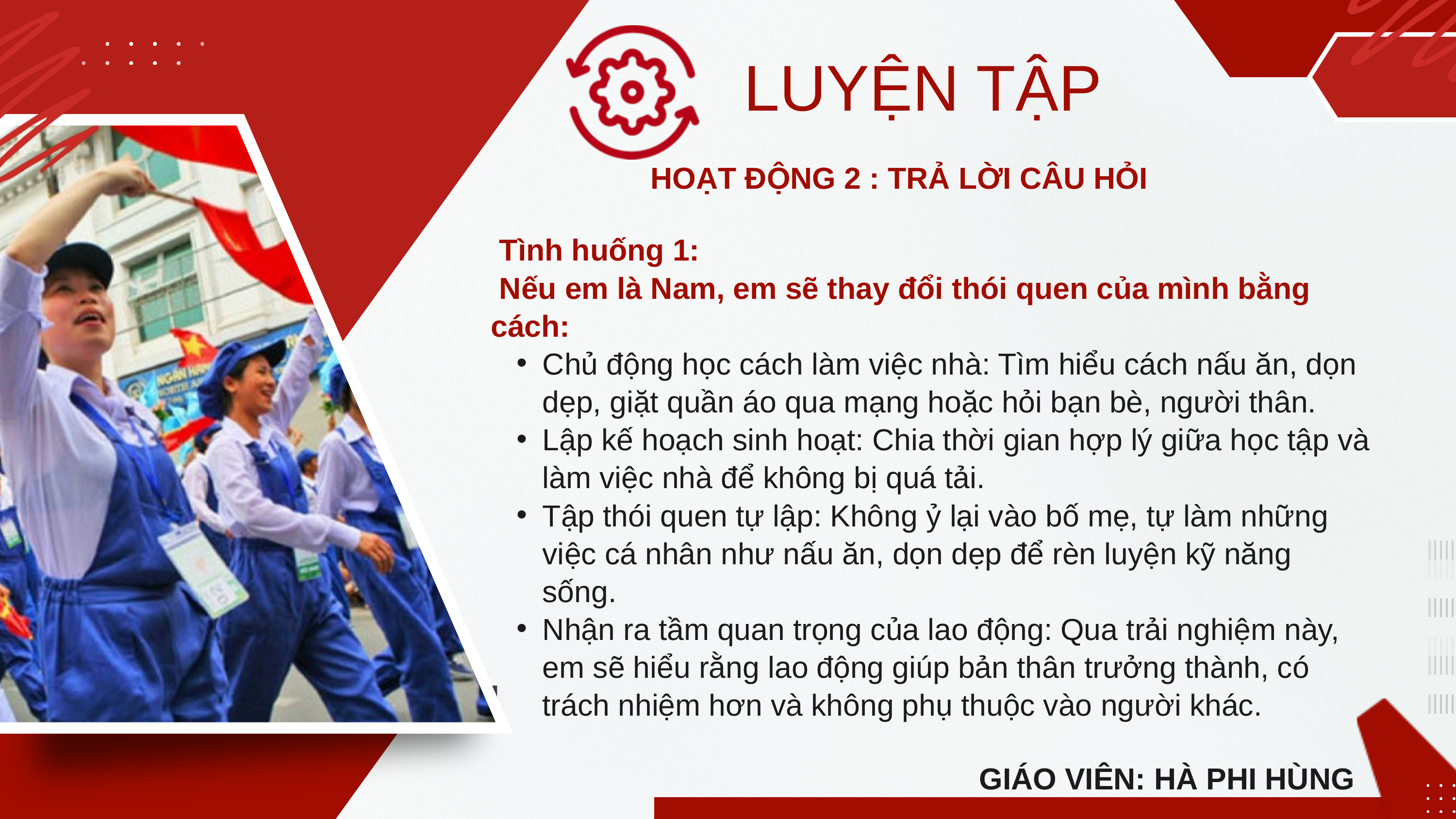

LUYỆN TẬP

HOẠT ĐỘNG 2 : TRẢ LỜI CÂU HỎI

 Tình huống 1:
 Nếu em là Nam, em sẽ thay đổi thói quen của mình bằng cách:
Chủ động học cách làm việc nhà: Tìm hiểu cách nấu ăn, dọn dẹp, giặt quần áo qua mạng hoặc hỏi bạn bè, người thân.
Lập kế hoạch sinh hoạt: Chia thời gian hợp lý giữa học tập và làm việc nhà để không bị quá tải.
Tập thói quen tự lập: Không ỷ lại vào bố mẹ, tự làm những việc cá nhân như nấu ăn, dọn dẹp để rèn luyện kỹ năng sống.
Nhận ra tầm quan trọng của lao động: Qua trải nghiệm này, em sẽ hiểu rằng lao động giúp bản thân trưởng thành, có trách nhiệm hơn và không phụ thuộc vào người khác.

GIÁO VIÊN: HÀ PHI HÙNG